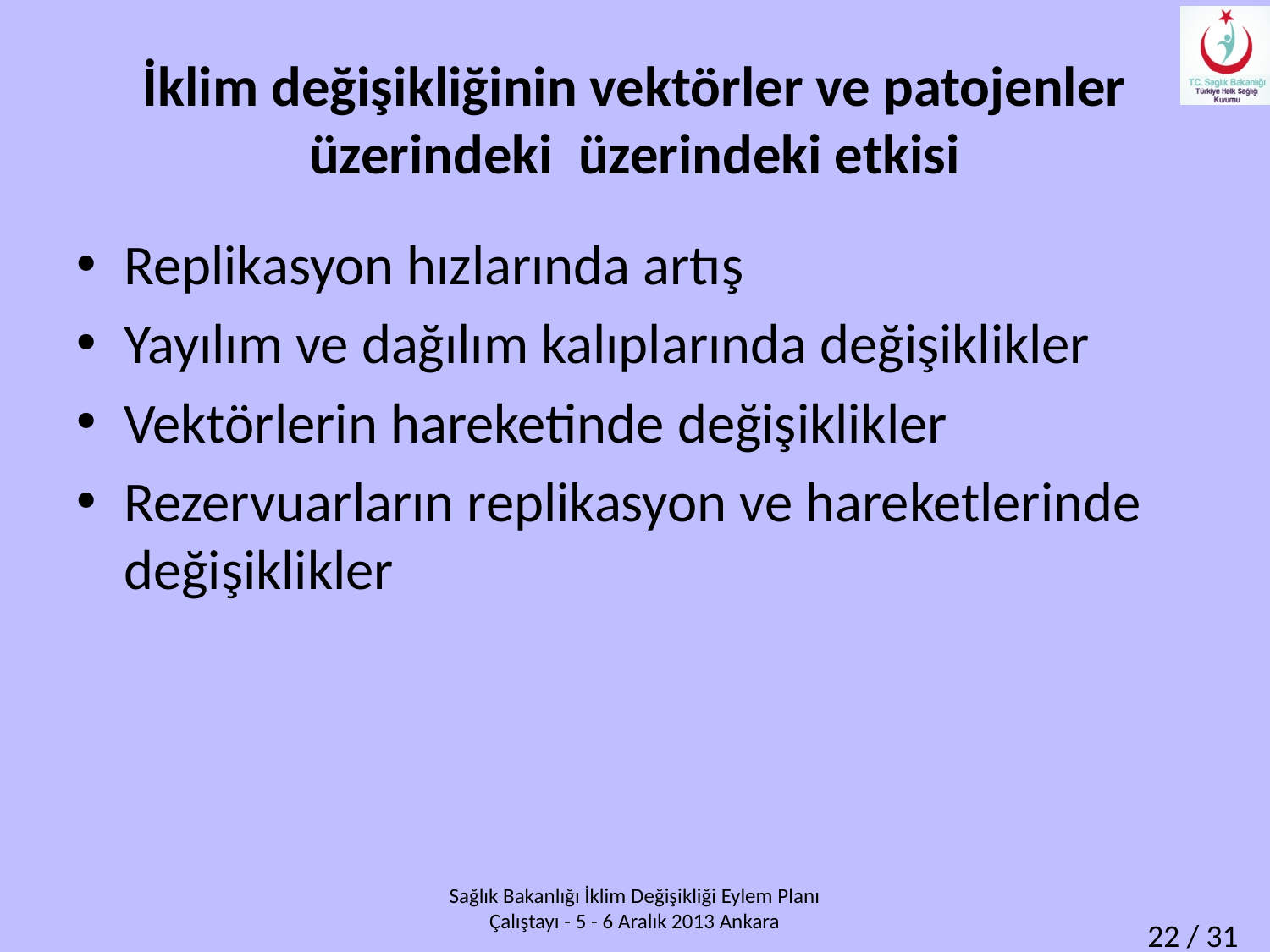

# İklim değişikliğinin vektörler ve patojenler üzerindeki  üzerindeki etkisi
Replikasyon hızlarında artış
Yayılım ve dağılım kalıplarında değişiklikler
Vektörlerin hareketinde değişiklikler
Rezervuarların replikasyon ve hareketlerinde değişiklikler

Sağlık Bakanlığı İklim Değişikliği Eylem Planı Çalıştayı - 5 - 6 Aralık 2013 Ankara